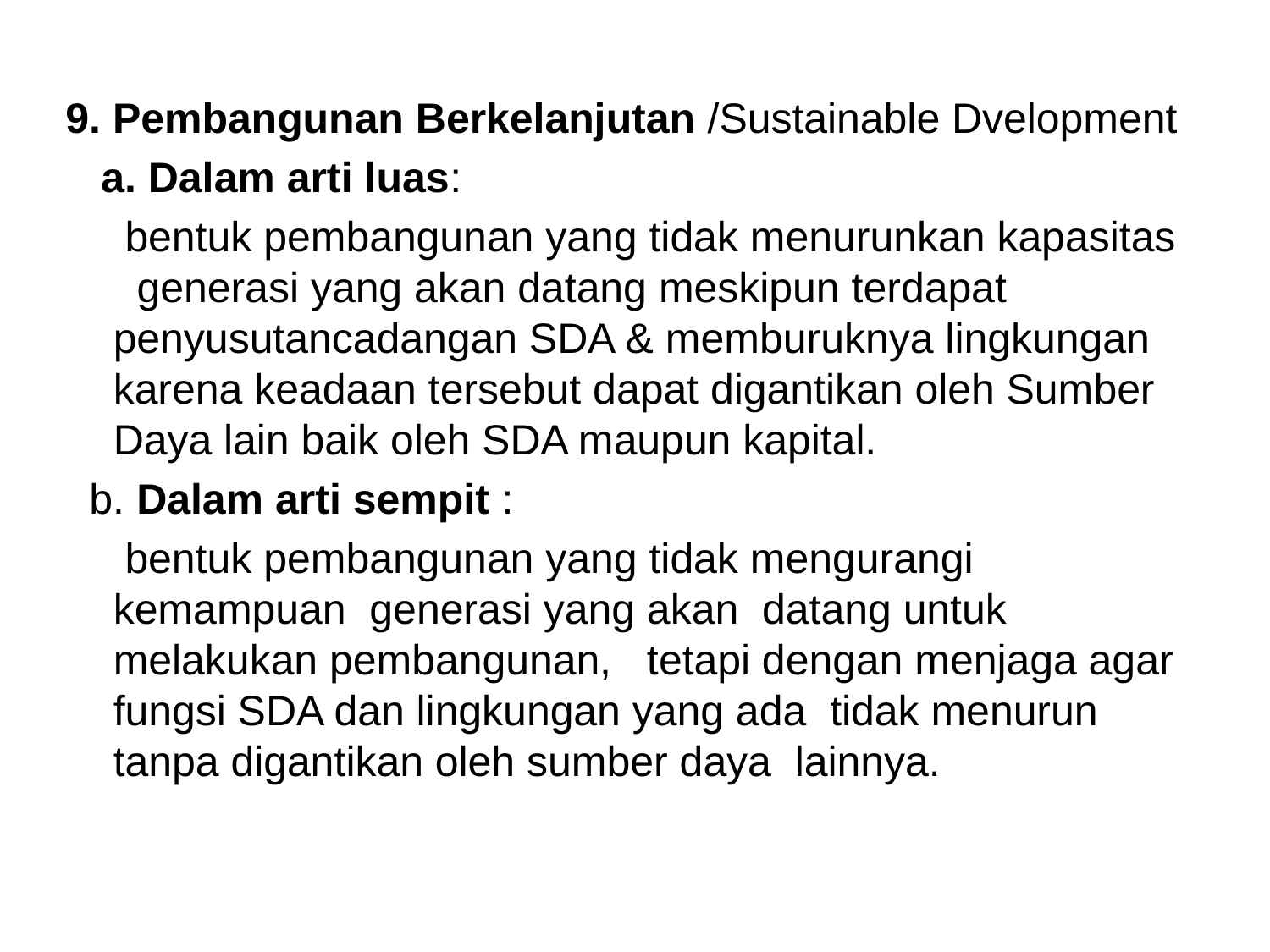

9. Pembangunan Berkelanjutan /Sustainable Dvelopment
   a. Dalam arti luas:
     bentuk pembangunan yang tidak menurunkan kapasitas    generasi yang akan datang meskipun terdapat penyusutancadangan SDA & memburuknya lingkungan karena keadaan tersebut dapat digantikan oleh Sumber Daya lain baik oleh SDA maupun kapital.
  b. Dalam arti sempit :
     bentuk pembangunan yang tidak mengurangi kemampuan  generasi yang akan  datang untuk melakukan pembangunan,   tetapi dengan menjaga agar fungsi SDA dan lingkungan yang ada  tidak menurun tanpa digantikan oleh sumber daya  lainnya.